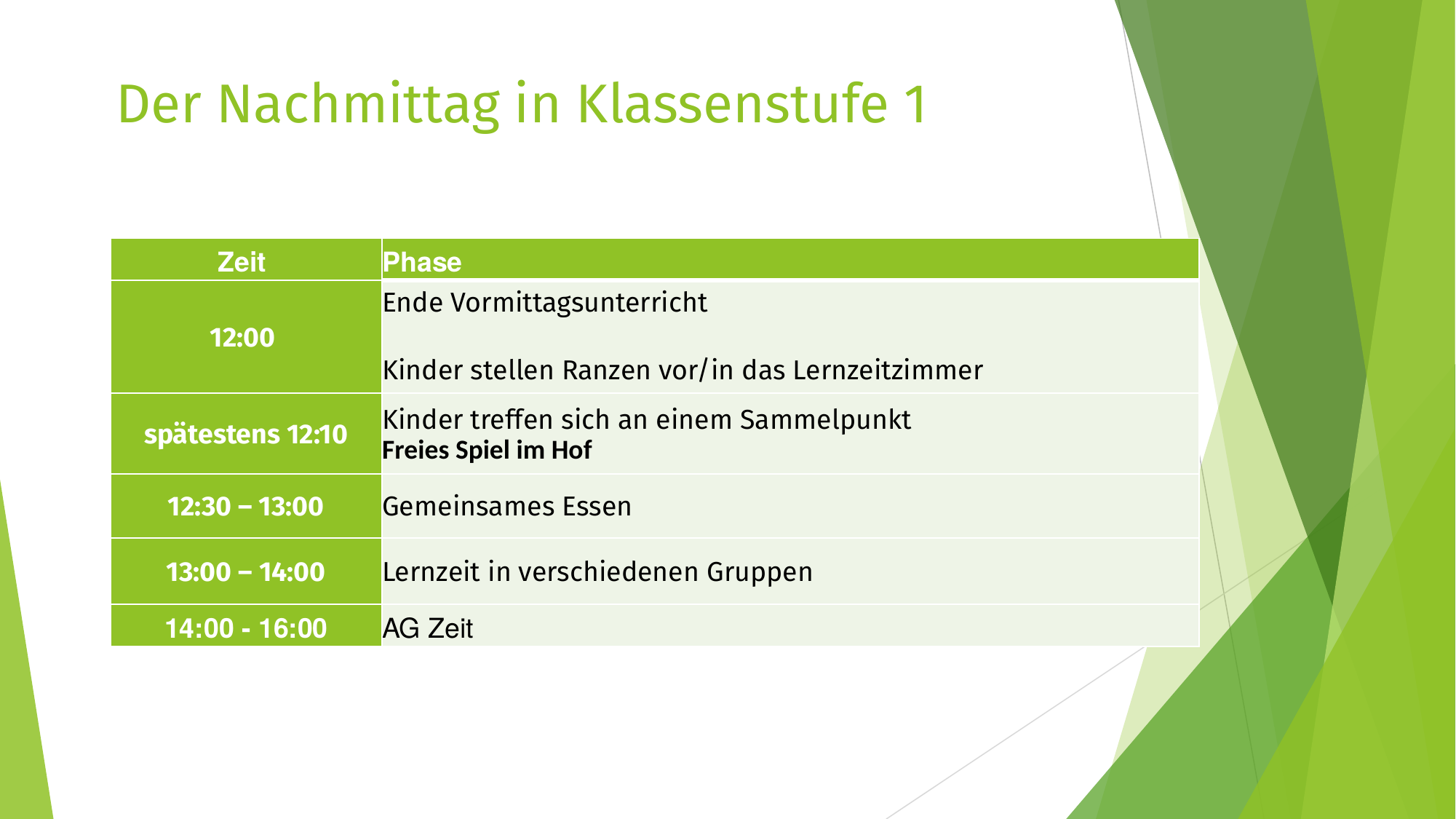

# Der Nachmittag in Klassenstufe 1
| Zeit | Phase |
| --- | --- |
| 12:00 | Ende Vormittagsunterricht   Kinder stellen Ranzen vor/in das Lernzeitzimmer |
| spätestens 12:10 | Kinder treffen sich an einem Sammelpunkt Freies Spiel im Hof |
| 12:30 – 13:00 | Gemeinsames Essen |
| 13:00 – 14:00 | Lernzeit in verschiedenen Gruppen |
| 14:00 - 16:00 | AG Zeit |